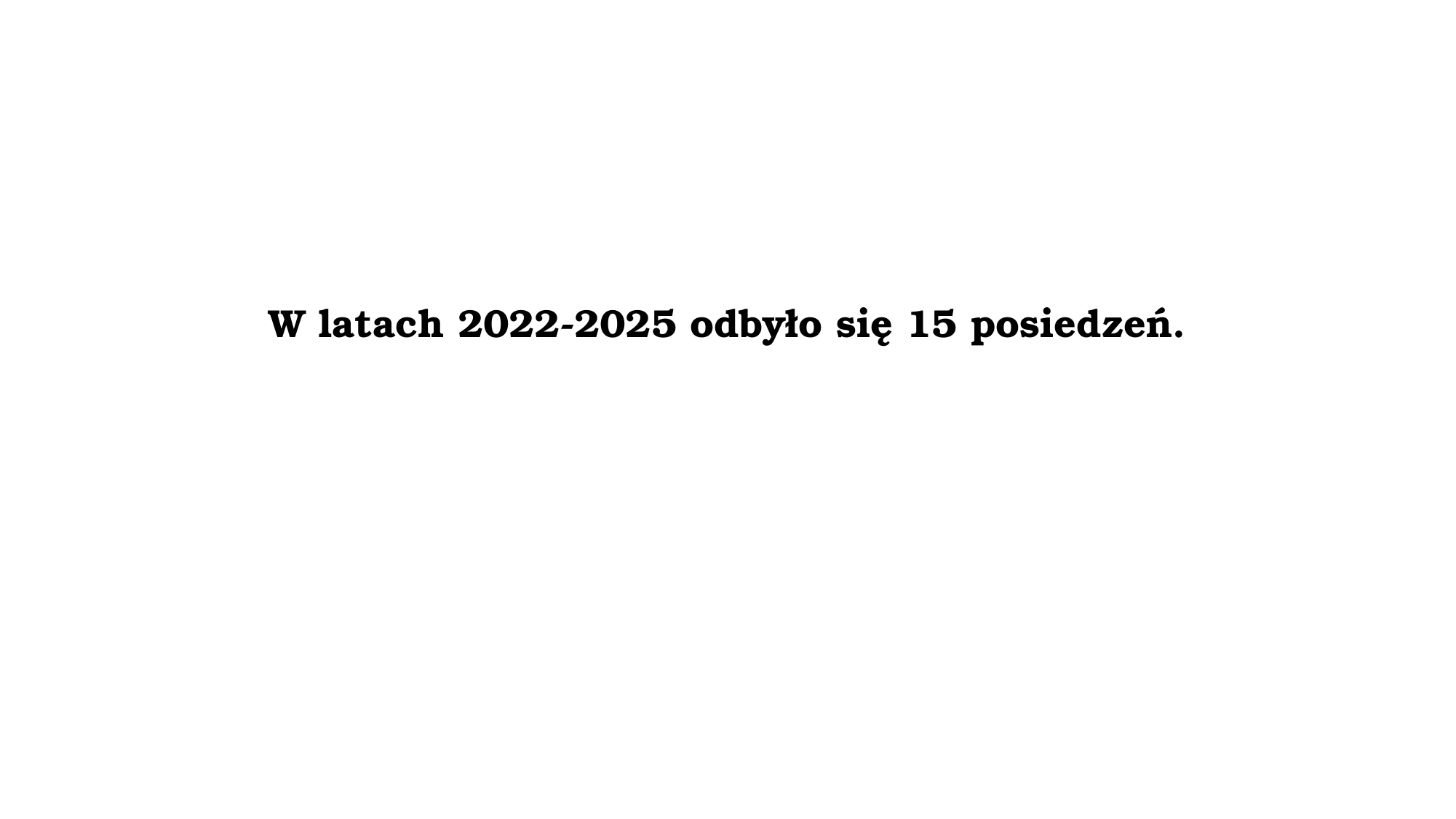

# W latach 2022-2025 odbyło się 15 posiedzeń.